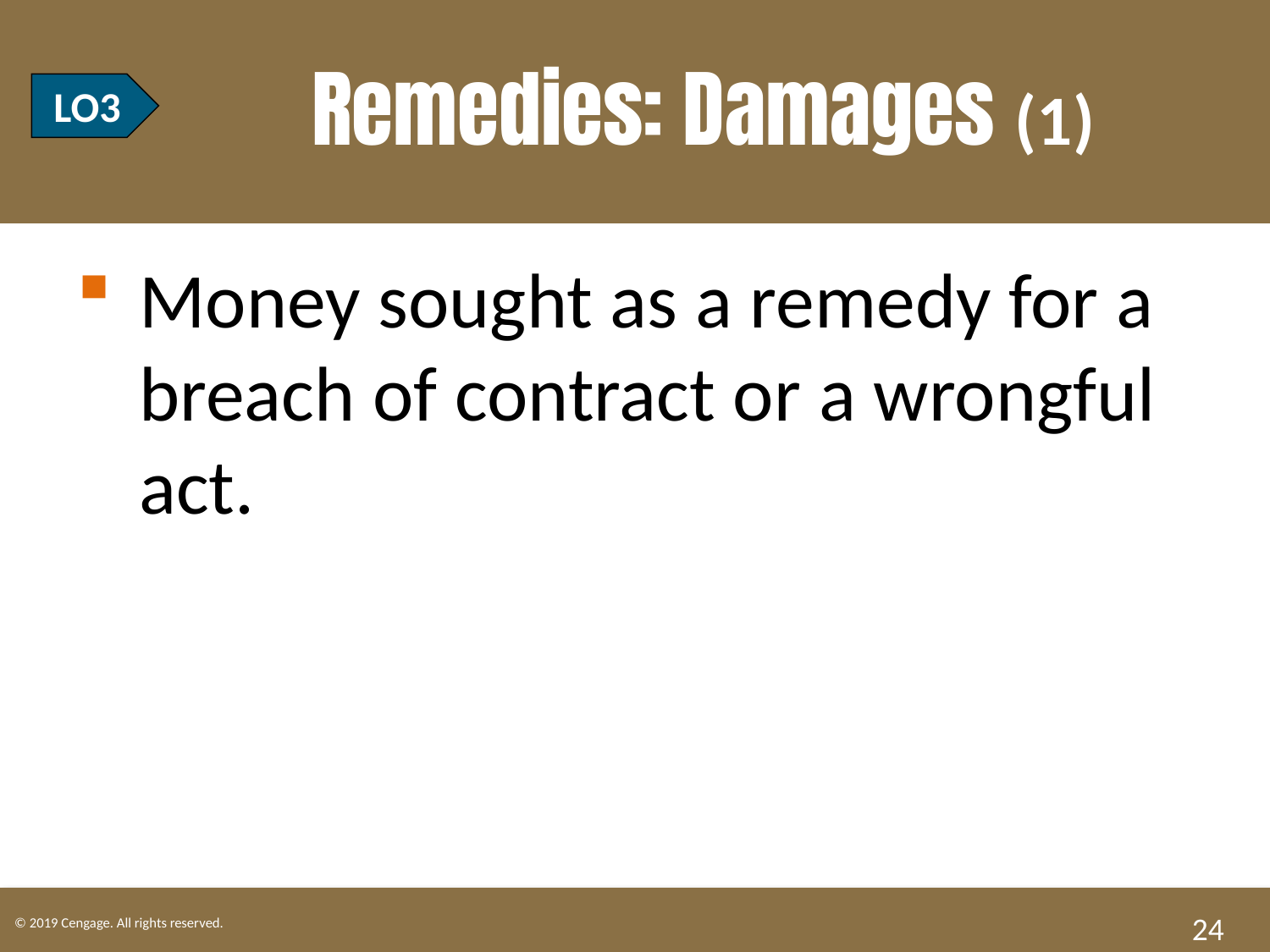

# LO3 Remedies: Damages (1)
LO3
Money sought as a remedy for a breach of contract or a wrongful act.
24